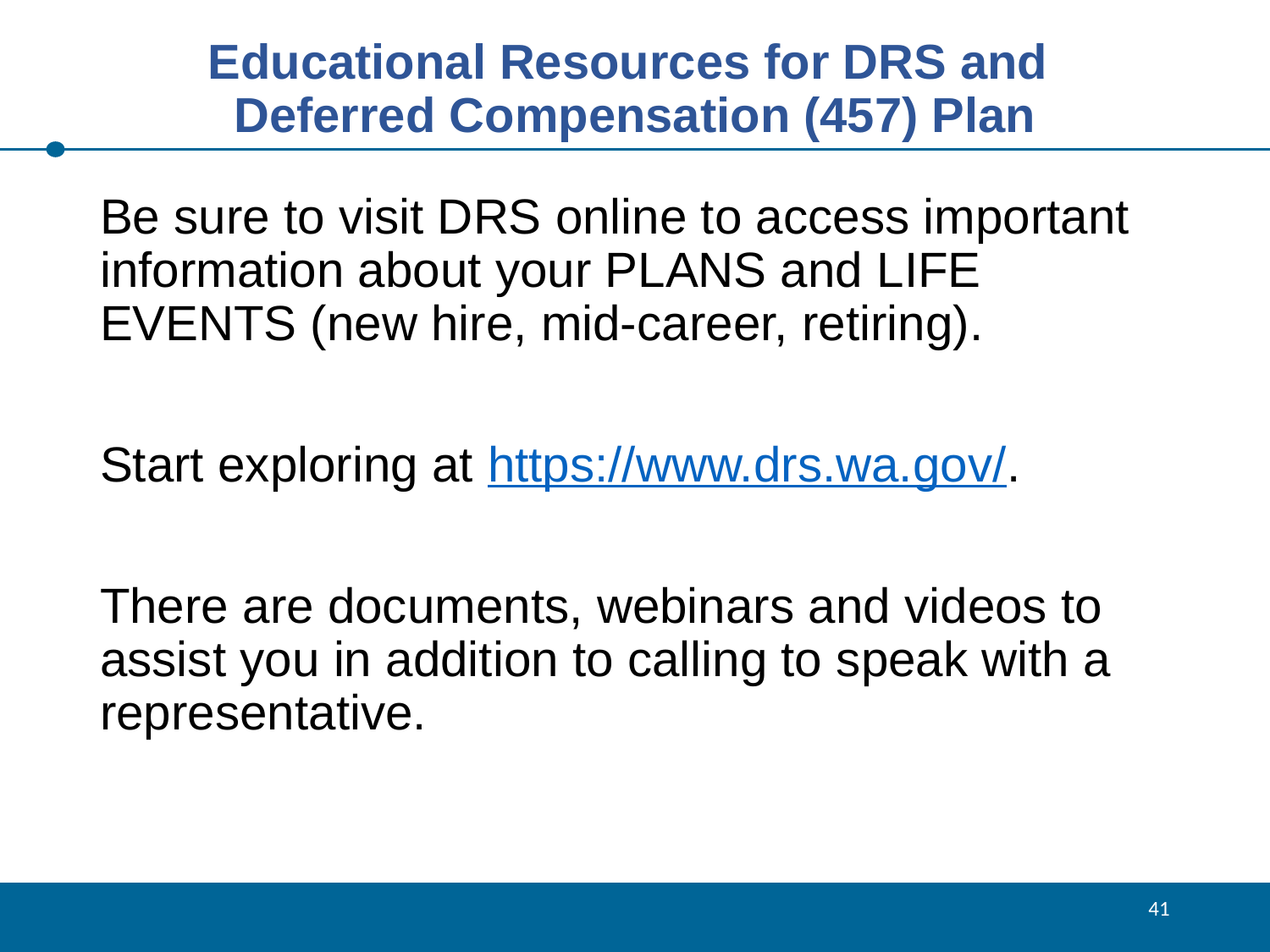

# Educational Resources for DRS and Deferred Compensation (457) Plan
Be sure to visit DRS online to access important information about your PLANS and LIFE EVENTS (new hire, mid-career, retiring).

Start exploring at https://www.drs.wa.gov/.

There are documents, webinars and videos to assist you in addition to calling to speak with a representative.
41